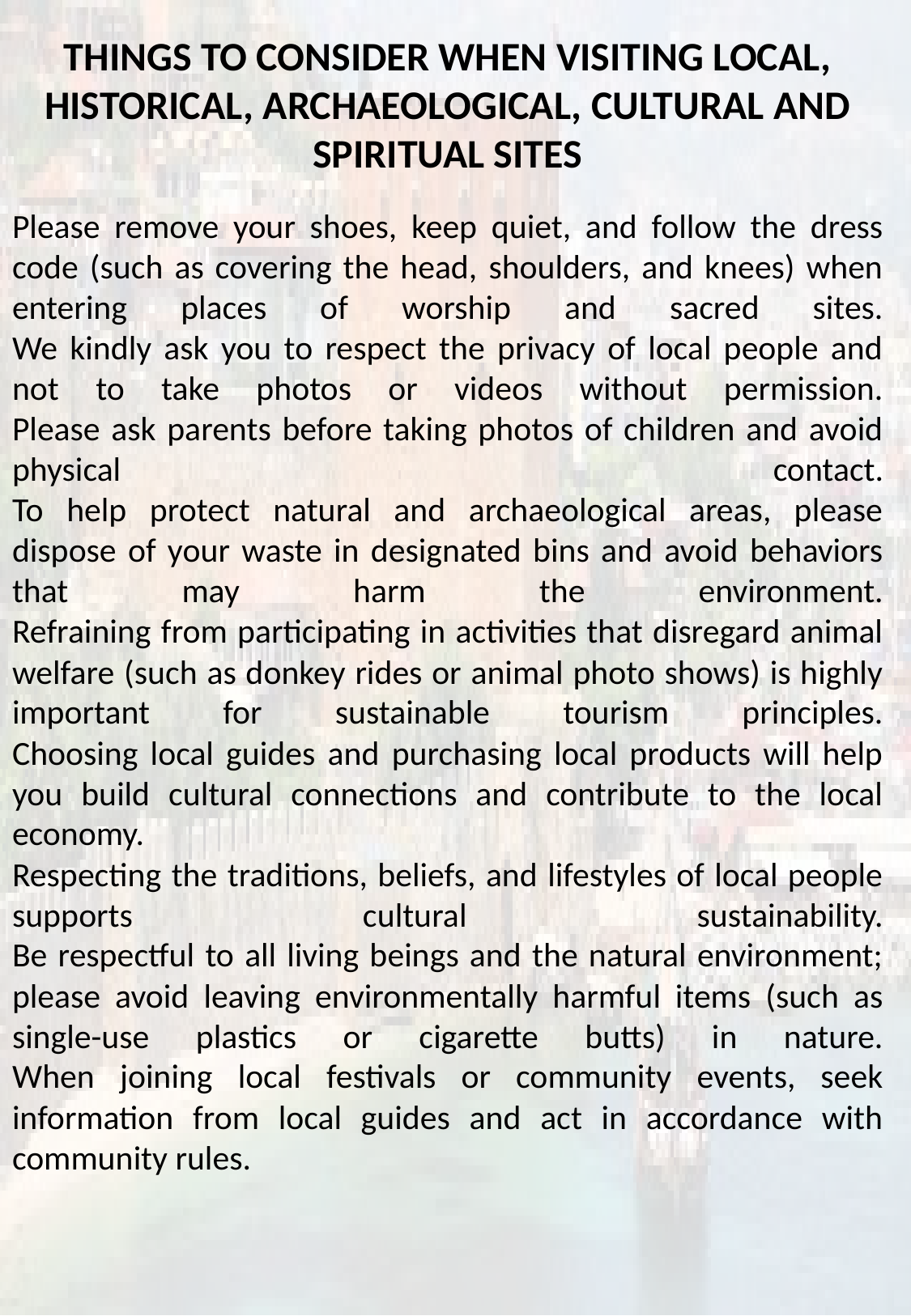

# THINGS TO CONSIDER WHEN VISITING LOCAL, HISTORICAL, ARCHAEOLOGICAL, CULTURAL AND SPIRITUAL SITES
Please remove your shoes, keep quiet, and follow the dress code (such as covering the head, shoulders, and knees) when entering places of worship and sacred sites.
We kindly ask you to respect the privacy of local people and not to take photos or videos without permission.
Please ask parents before taking photos of children and avoid physical contact.
To help protect natural and archaeological areas, please dispose of your waste in designated bins and avoid behaviors that may harm the environment.
Refraining from participating in activities that disregard animal welfare (such as donkey rides or animal photo shows) is highly important for sustainable tourism principles.
Choosing local guides and purchasing local products will help you build cultural connections and contribute to the local economy.
Respecting the traditions, beliefs, and lifestyles of local people supports cultural sustainability.
Be respectful to all living beings and the natural environment; please avoid leaving environmentally harmful items (such as single-use plastics or cigarette butts) in nature.
When joining local festivals or community events, seek information from local guides and act in accordance with community rules.